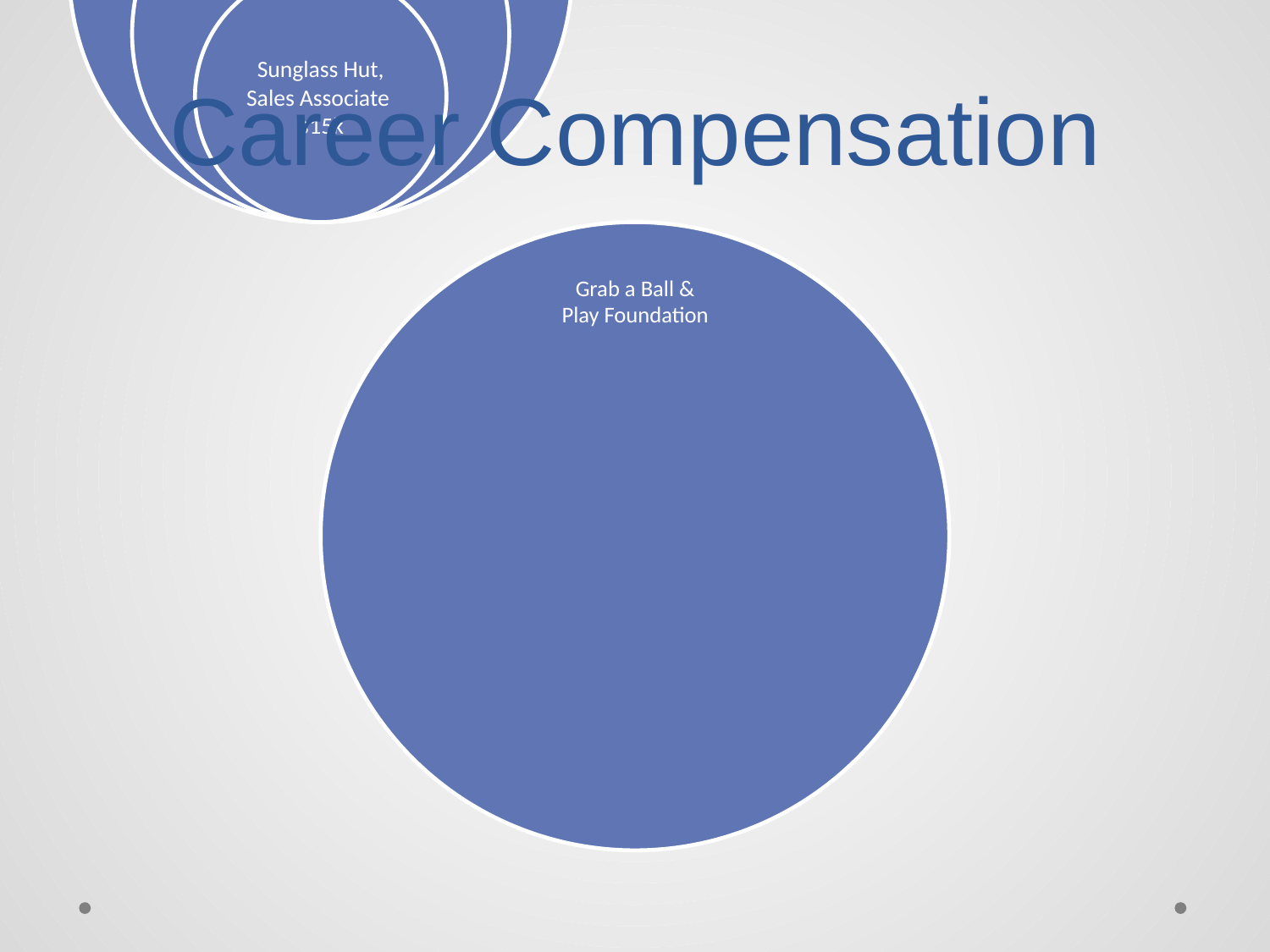

# Career Compensation
Grab a Ball & Play Foundation
Sunglass Hut, Sales Associate
$15k